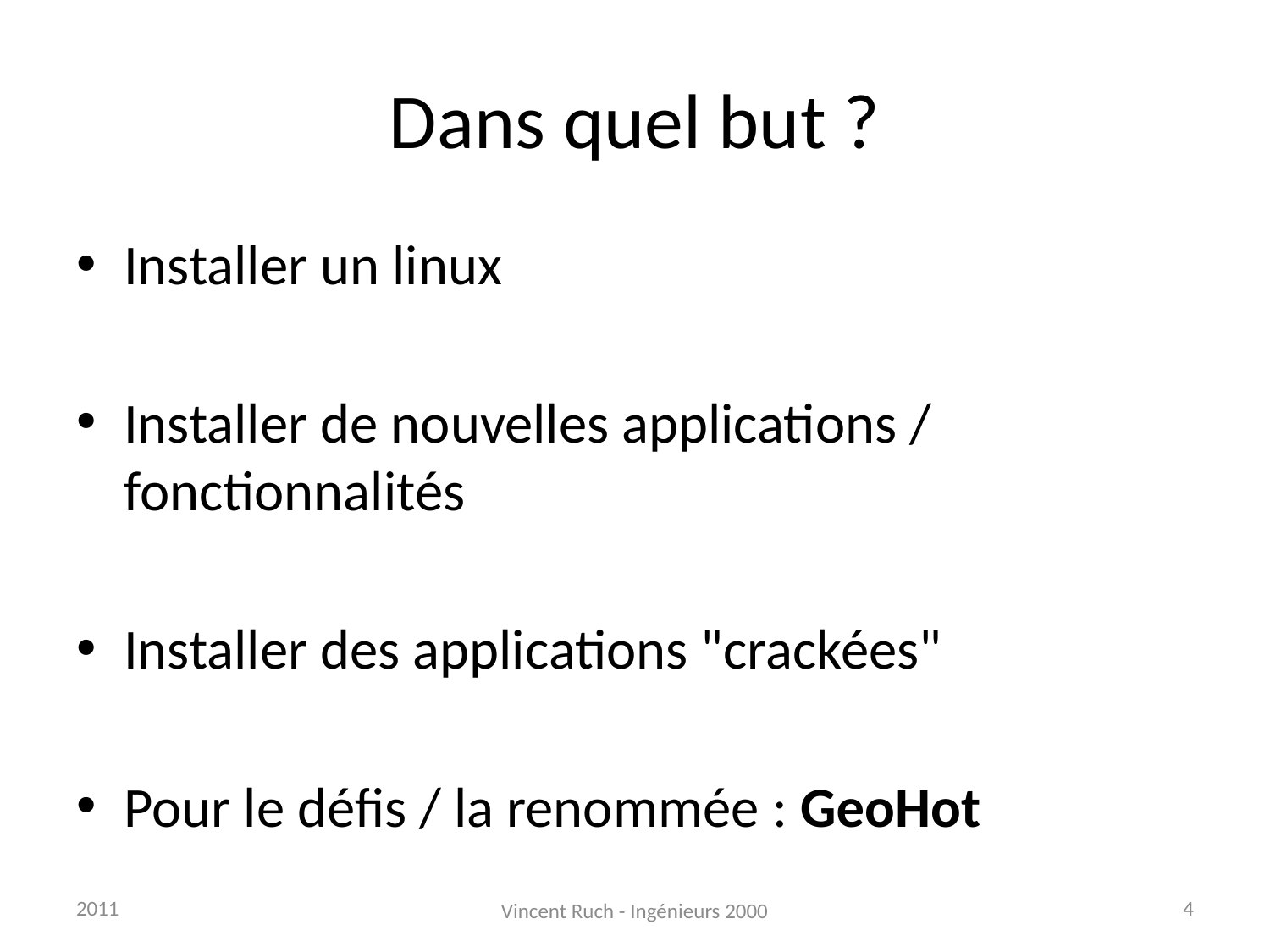

# Dans quel but ?
Installer un linux

Installer de nouvelles applications / fonctionnalités

Installer des applications "crackées"

Pour le défis / la renommée : GeoHot

2011
4
Vincent Ruch - Ingénieurs 2000